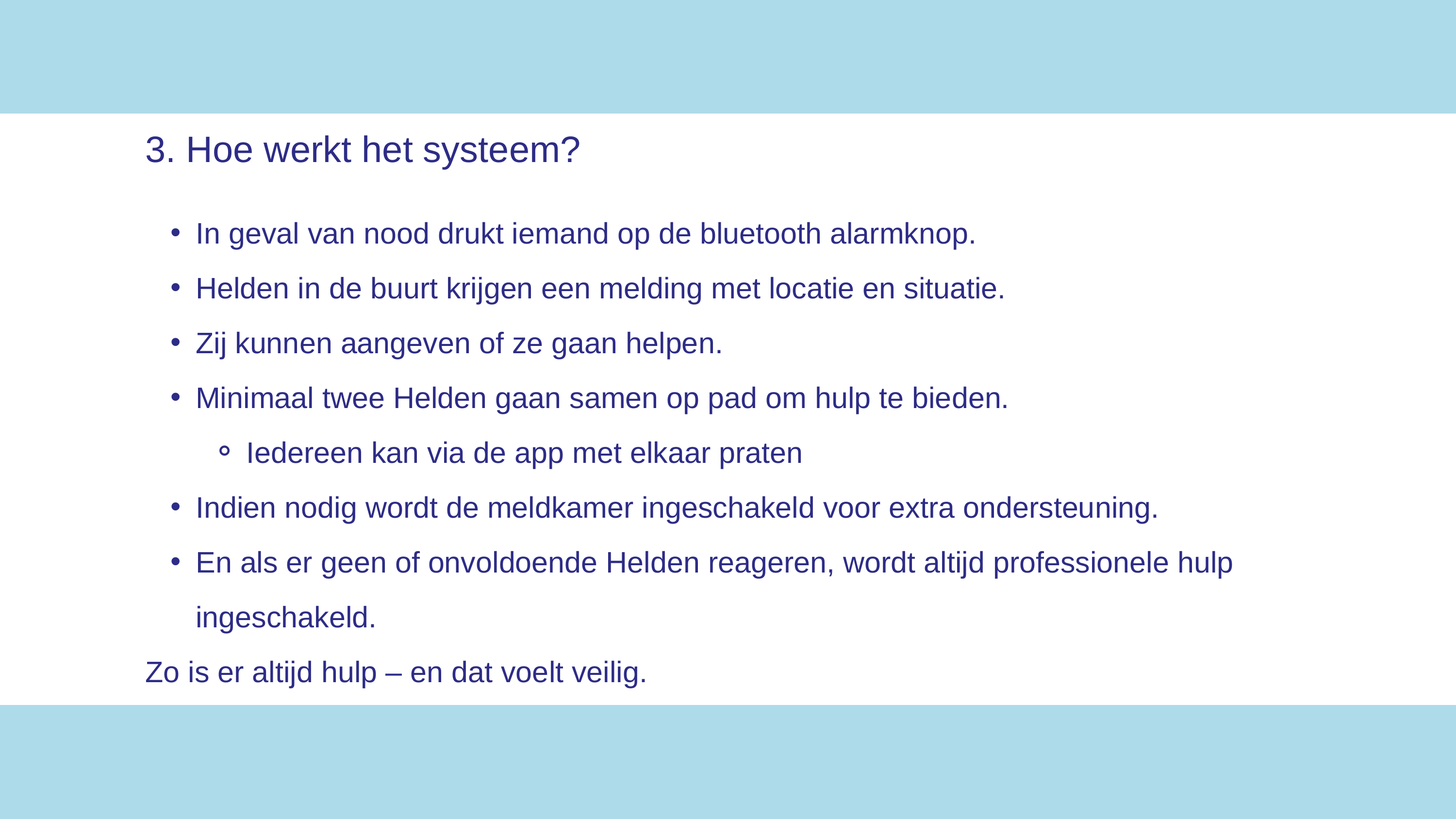

3. Hoe werkt het systeem?
In geval van nood drukt iemand op de bluetooth alarmknop.
Helden in de buurt krijgen een melding met locatie en situatie.
Zij kunnen aangeven of ze gaan helpen.
Minimaal twee Helden gaan samen op pad om hulp te bieden.
Iedereen kan via de app met elkaar praten
Indien nodig wordt de meldkamer ingeschakeld voor extra ondersteuning.
En als er geen of onvoldoende Helden reageren, wordt altijd professionele hulp ingeschakeld.
Zo is er altijd hulp – en dat voelt veilig.